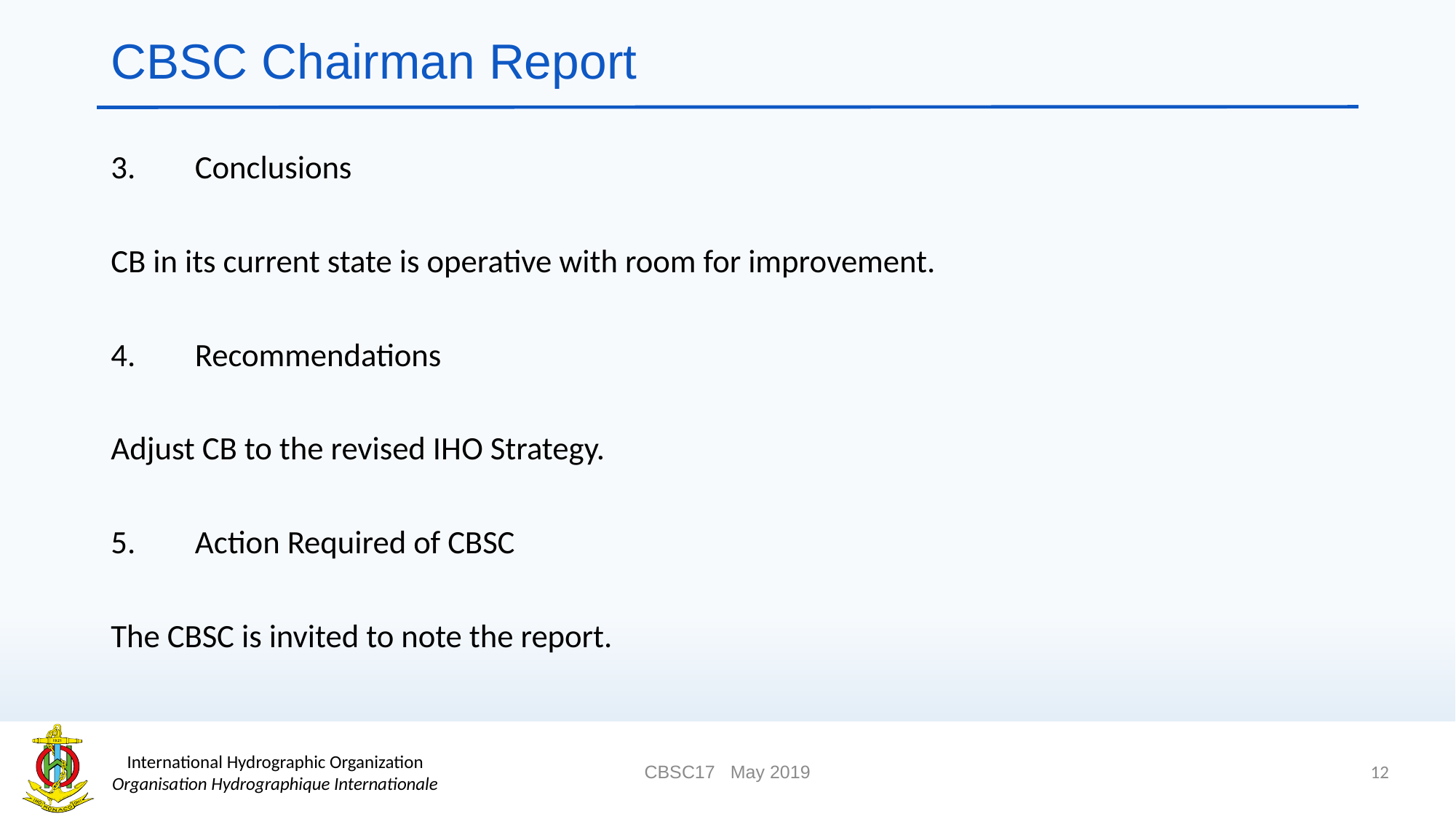

# CBSC Chairman Report
3.	Conclusions

CB in its current state is operative with room for improvement.

4.	Recommendations

Adjust CB to the revised IHO Strategy.

5.	Action Required of CBSC

The CBSC is invited to note the report.
12
CBSC17   May 2019